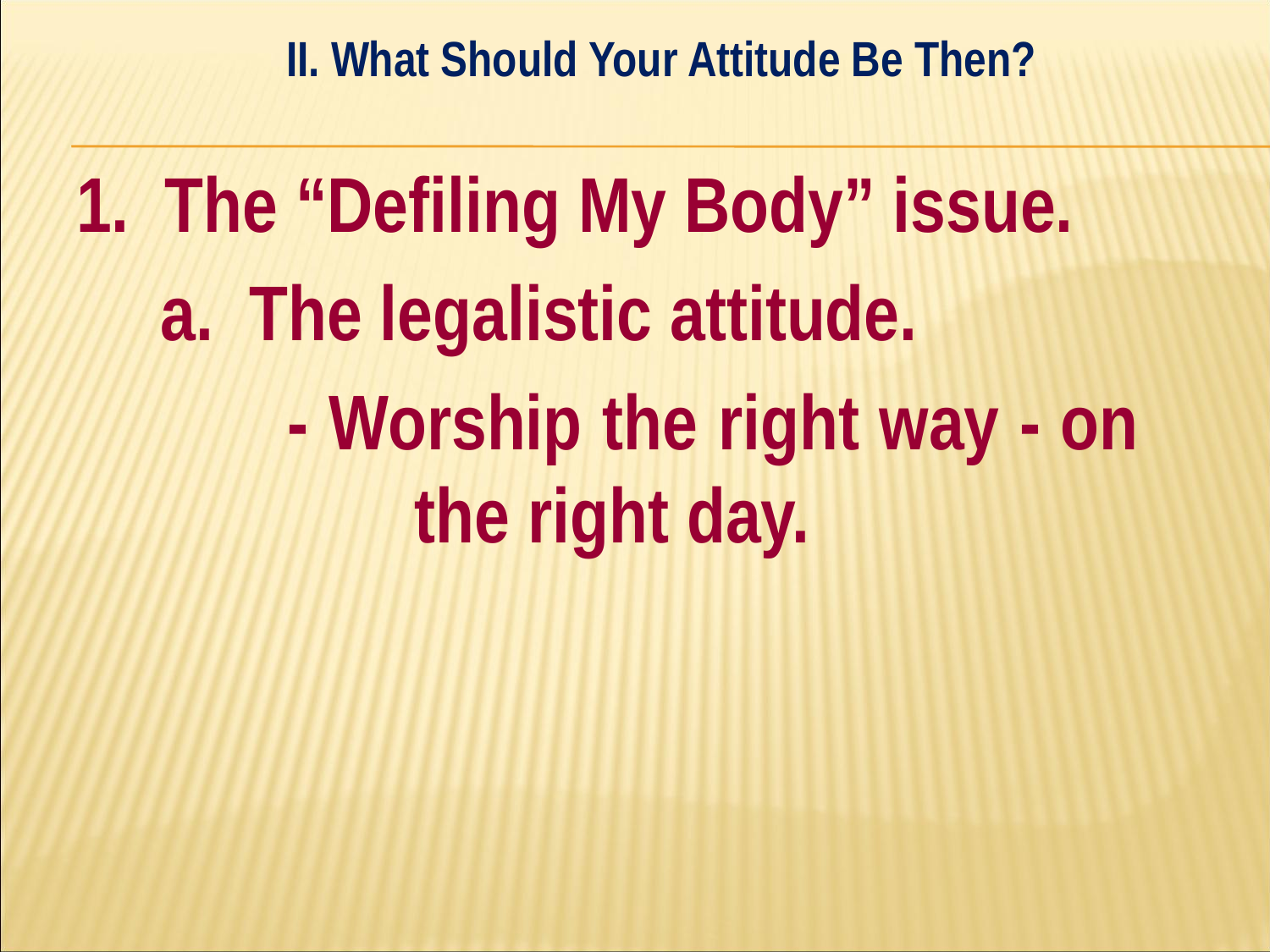

II. What Should Your Attitude Be Then?
#
1.  The “Defiling My Body” issue.
	a.  The legalistic attitude.
		- Worship the right way - on 			the right day.